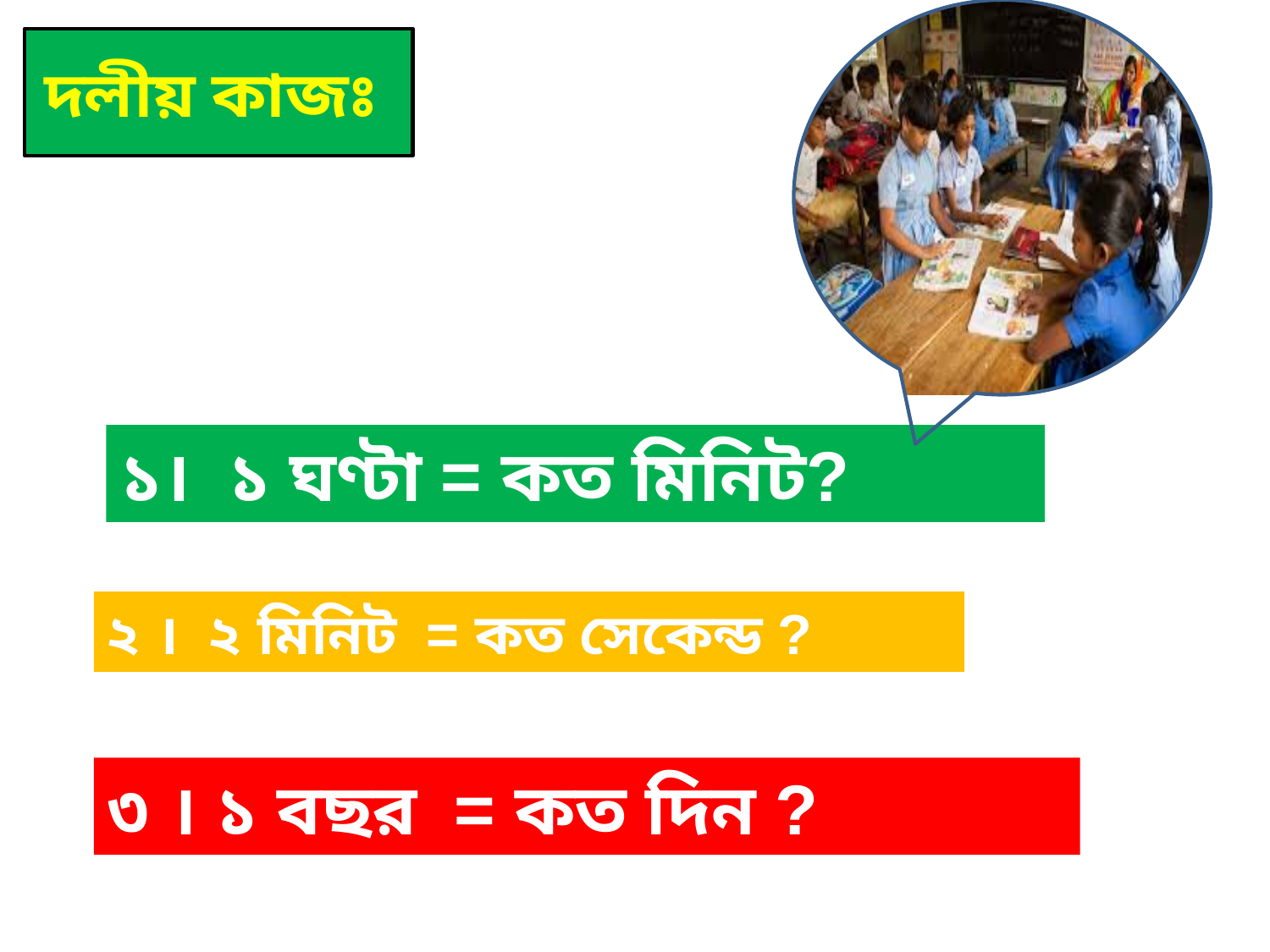

দলীয় কাজঃ
১।  ১ ঘণ্টা = কত মিনিট?
২ ।  ২ মিনিট  = কত সেকেন্ড ?
৩ । ১ বছর  = কত দিন ?